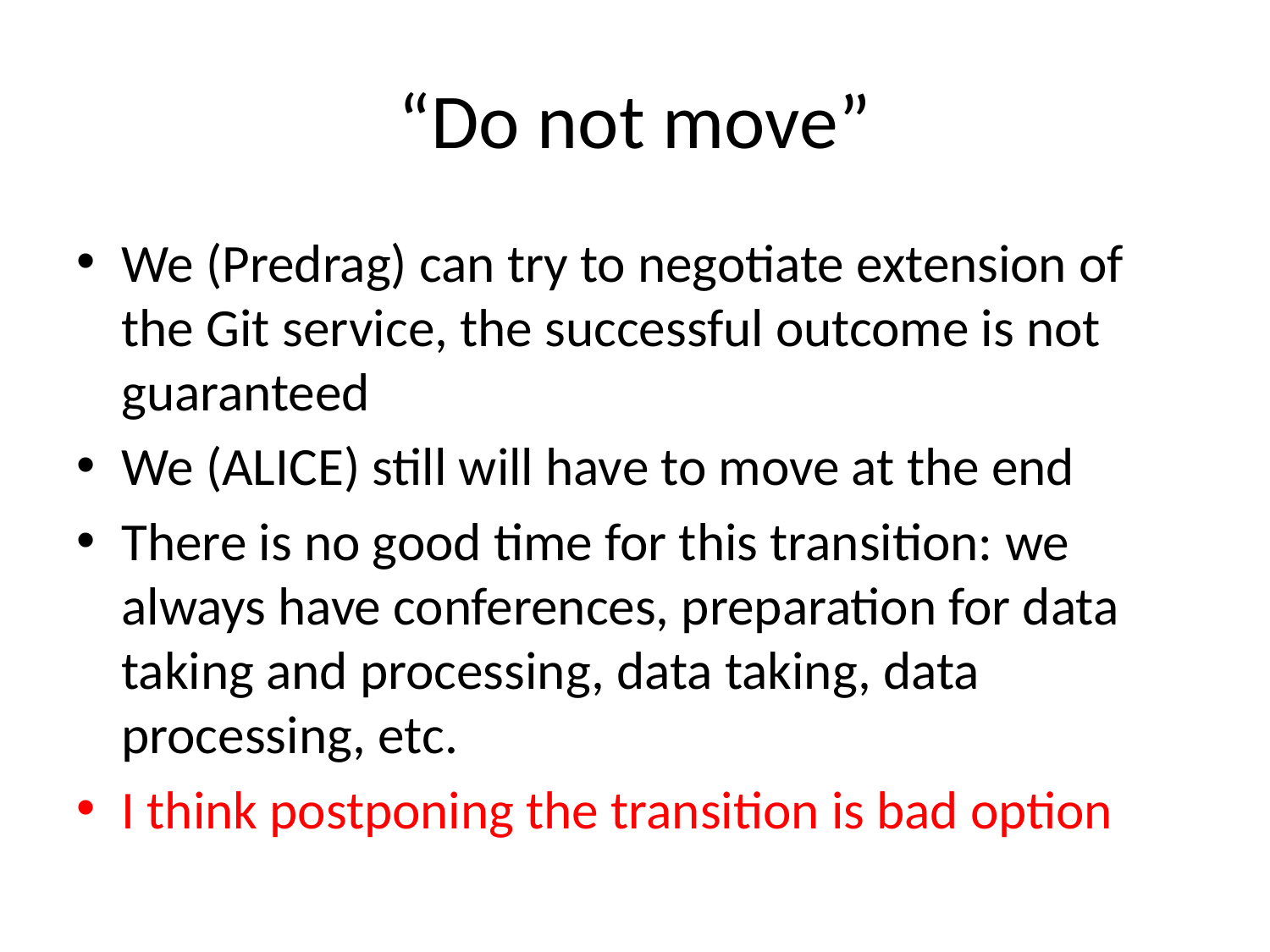

# “Do not move”
We (Predrag) can try to negotiate extension of the Git service, the successful outcome is not guaranteed
We (ALICE) still will have to move at the end
There is no good time for this transition: we always have conferences, preparation for data taking and processing, data taking, data processing, etc.
I think postponing the transition is bad option